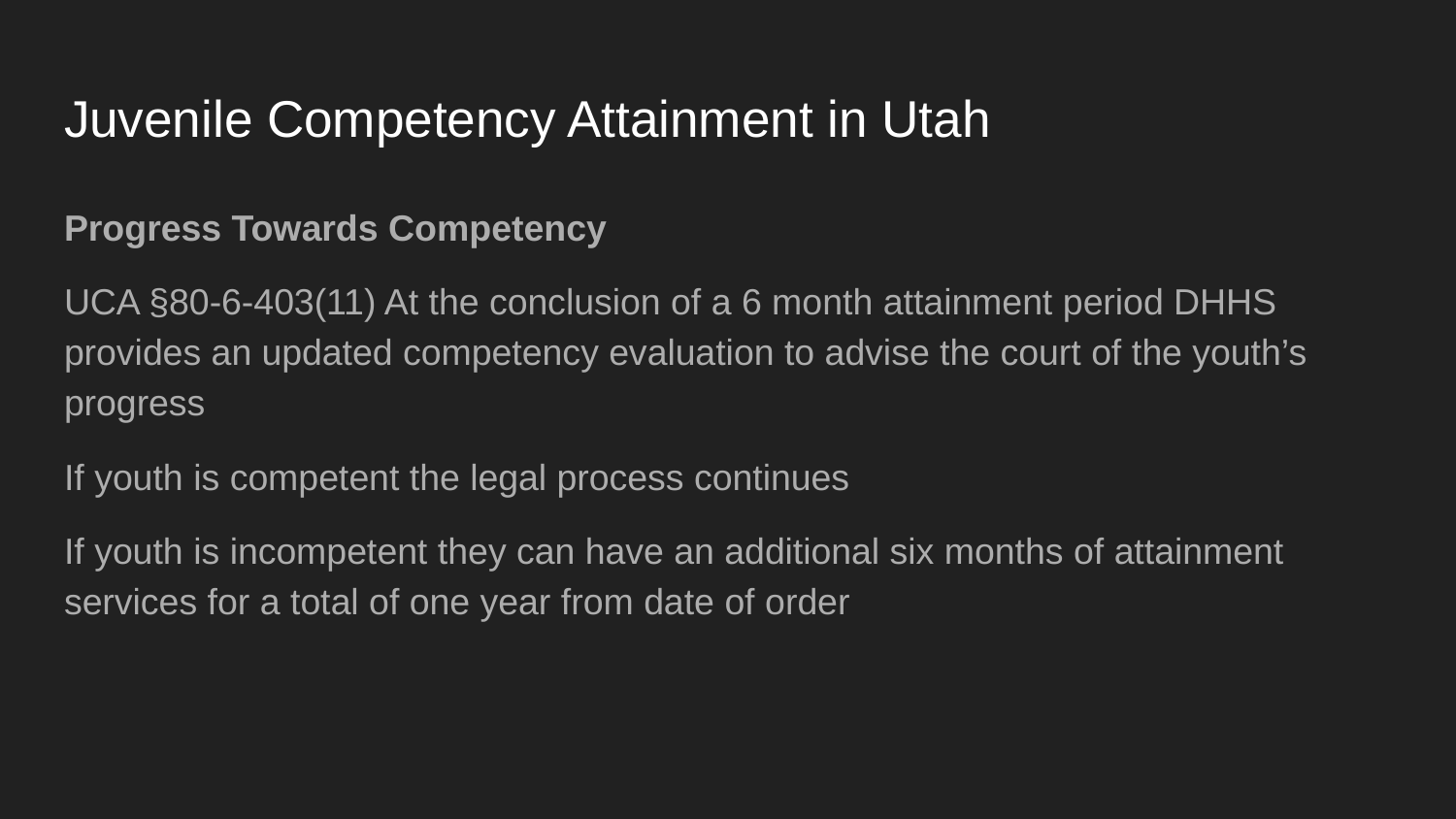

# Juvenile Competency Attainment in Utah
Progress Towards Competency
UCA §80-6-403(11) At the conclusion of a 6 month attainment period DHHS provides an updated competency evaluation to advise the court of the youth’s progress
If youth is competent the legal process continues
If youth is incompetent they can have an additional six months of attainment services for a total of one year from date of order